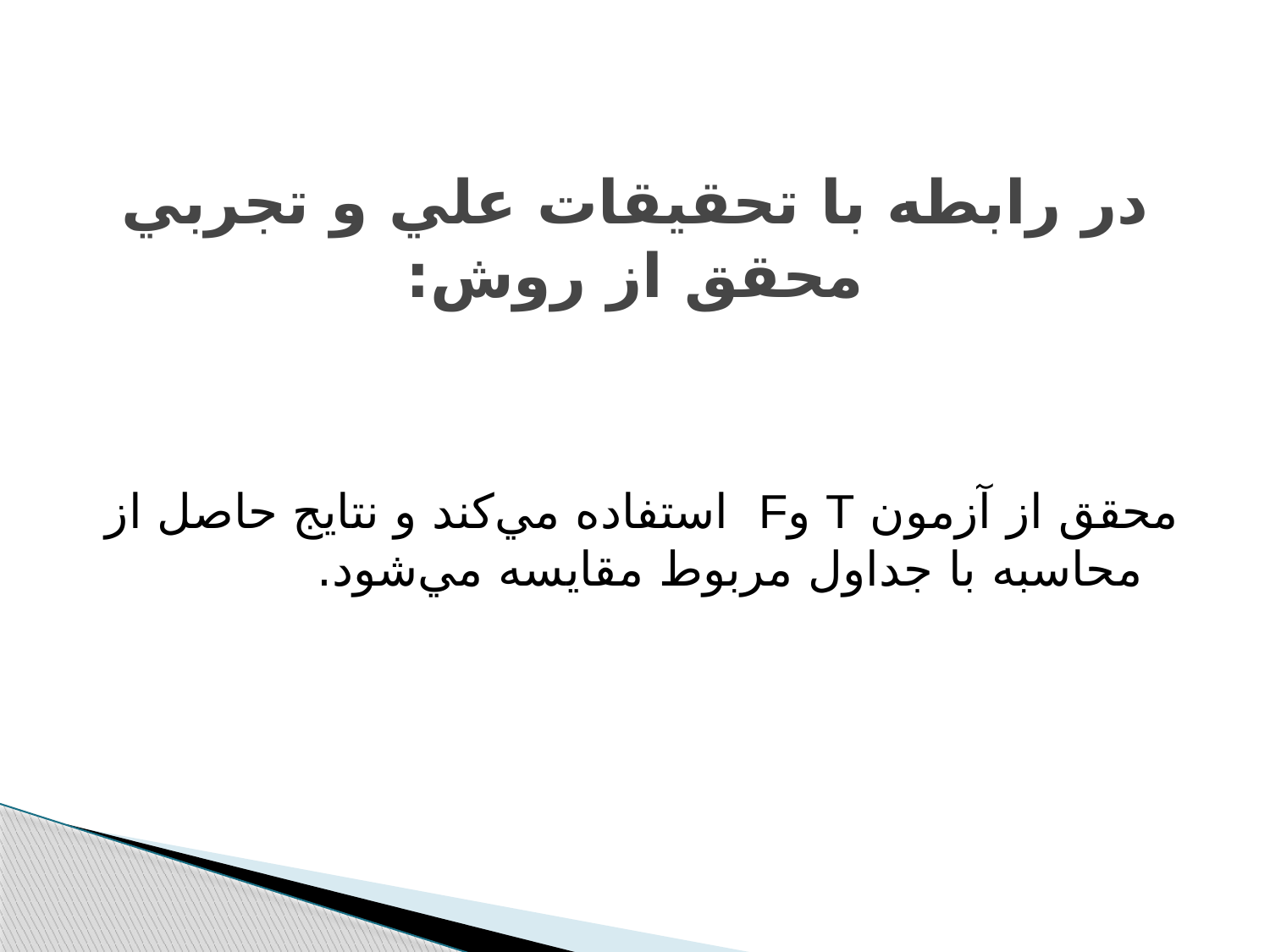

# در رابطه با تحقيقات علي و تجربي محقق از روش:
محقق از آزمون T وF  استفاده مي‌کند و نتايج حاصل از محاسبه با جداول مربوط مقايسه مي‌شود.